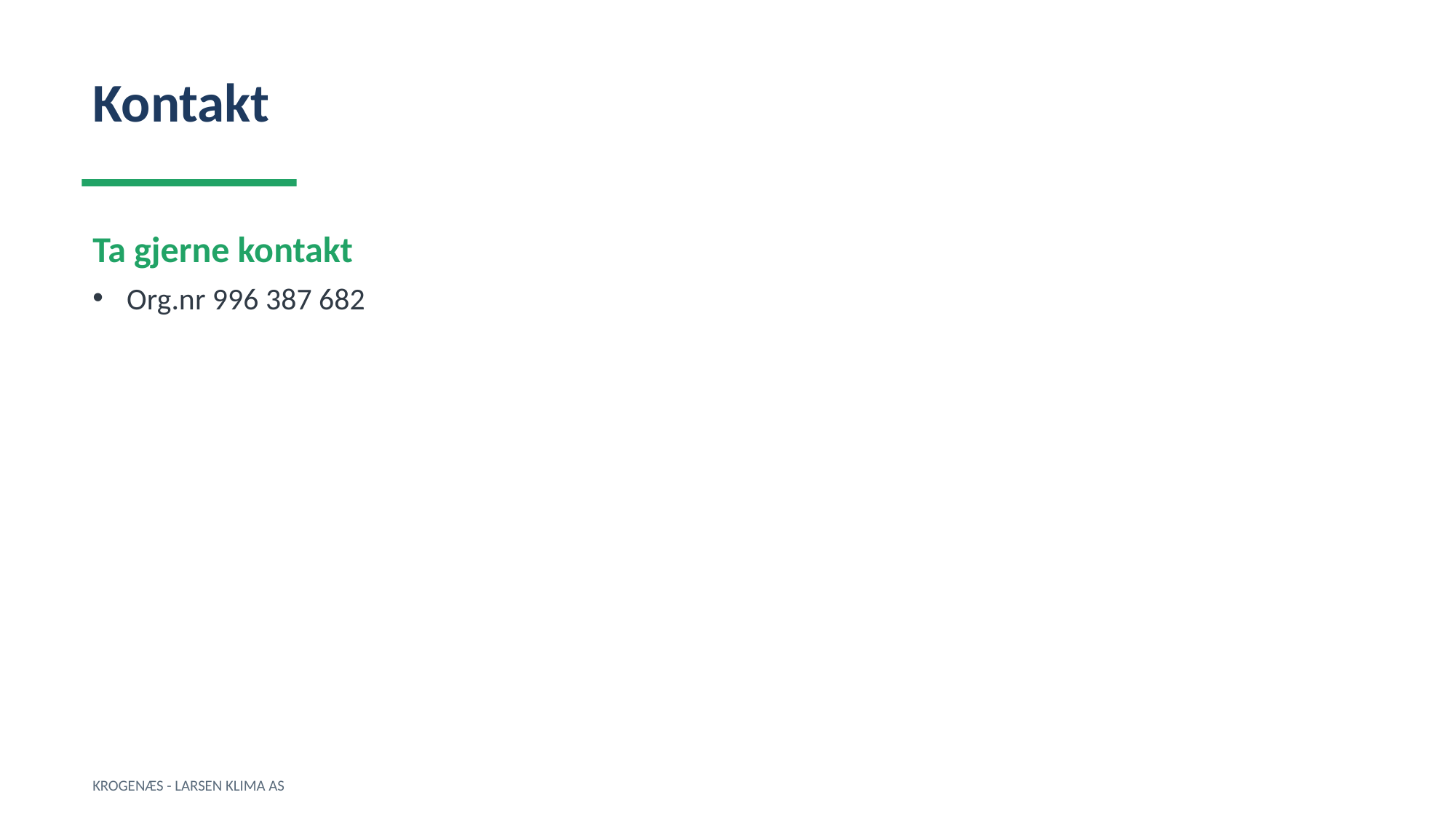

Kontakt

Ta gjerne kontakt
Org.nr 996 387 682
KROGENÆS - LARSEN KLIMA AS